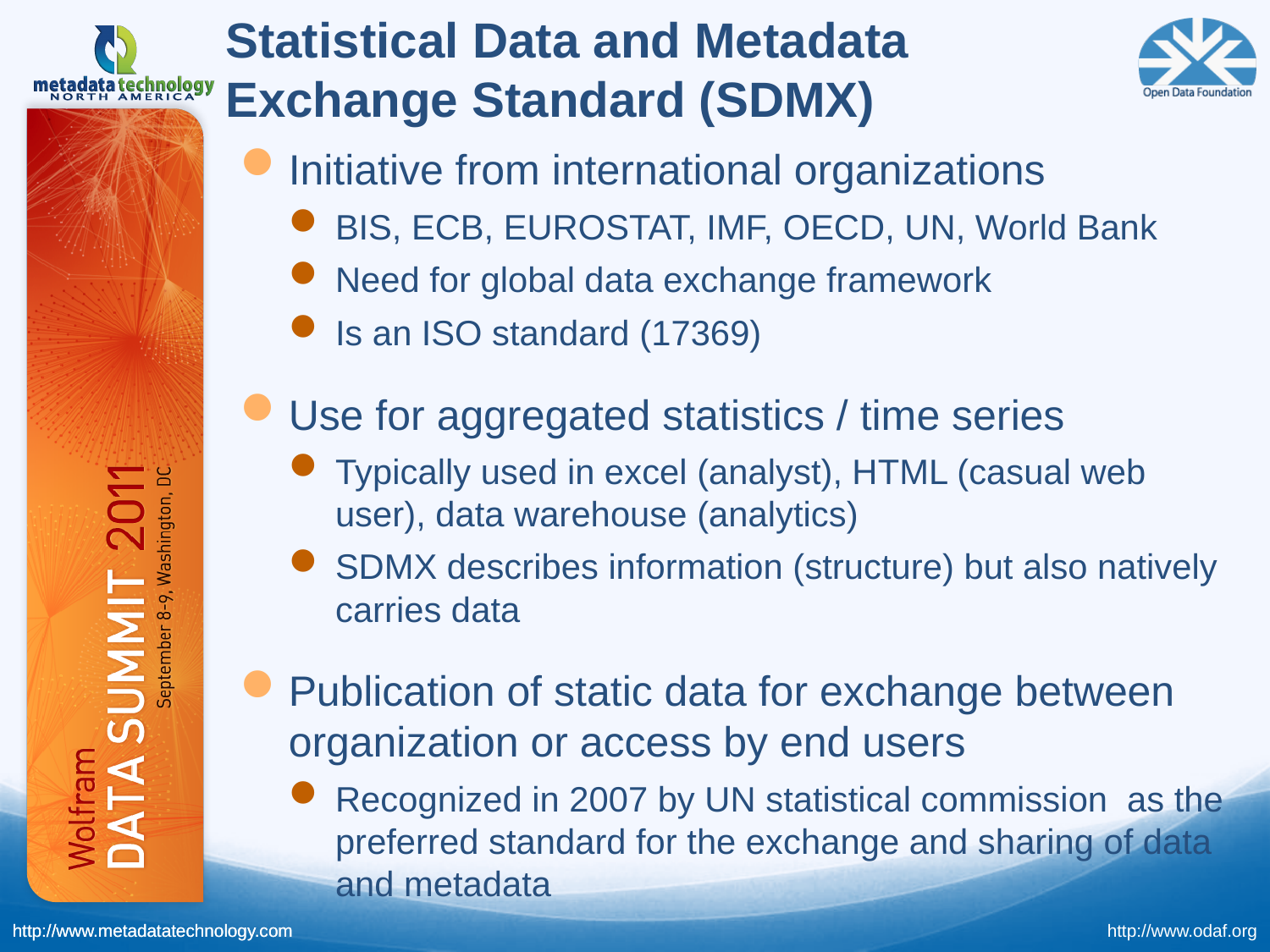

# Statistical Data and Metadata Exchange Standard (SDMX)
Initiative from international organizations
BIS, ECB, EUROSTAT, IMF, OECD, UN, World Bank
Need for global data exchange framework
Is an ISO standard (17369)
Use for aggregated statistics / time series
Typically used in excel (analyst), HTML (casual web user), data warehouse (analytics)
SDMX describes information (structure) but also natively carries data
Publication of static data for exchange between organization or access by end users
Recognized in 2007 by UN statistical commission  as the preferred standard for the exchange and sharing of data and metadata